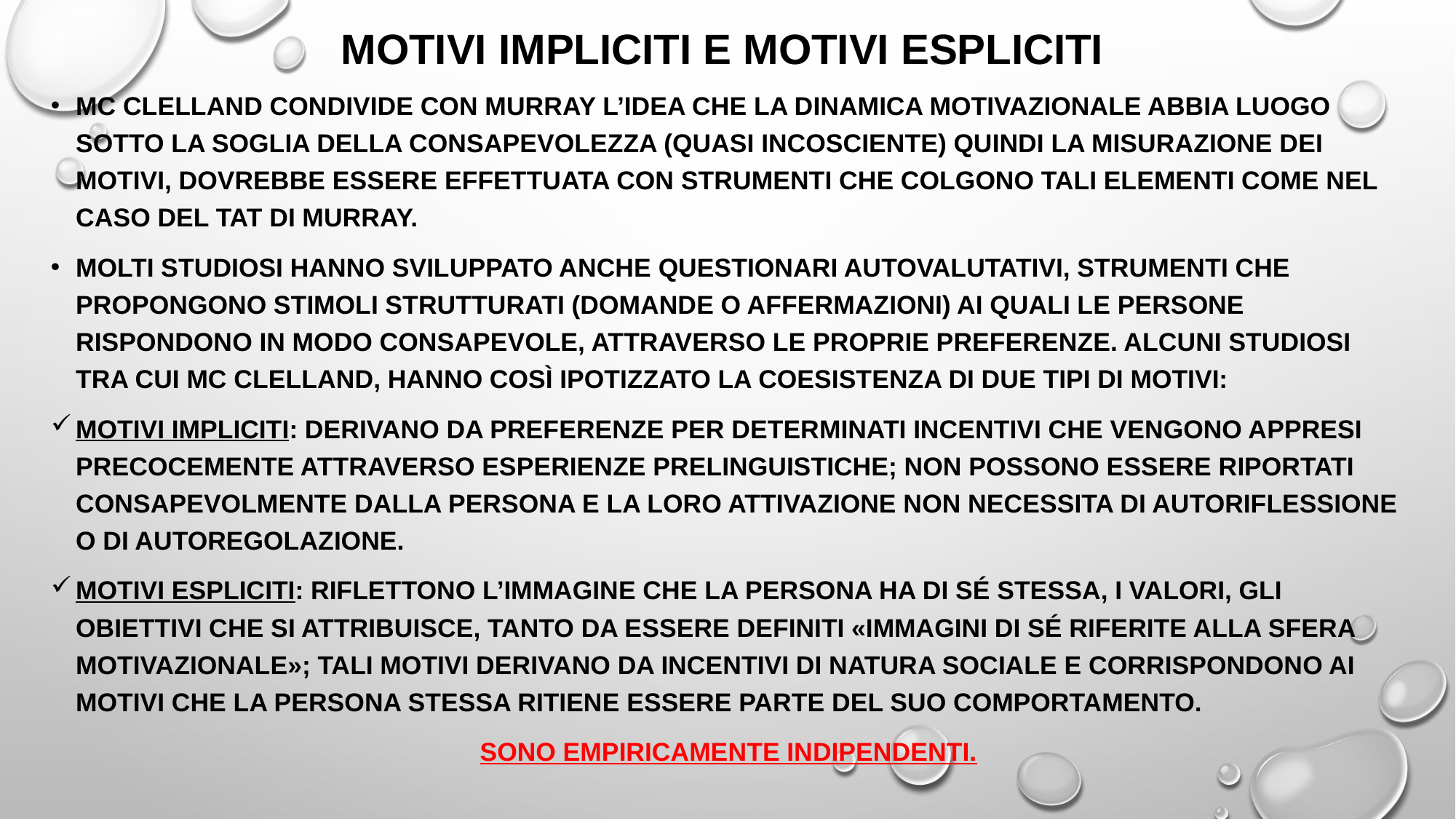

# Motivi impliciti e motivi espliciti
Mc clelland condivide con murray l’idea che la dinamica motivazionale abbia luogo sotto la soglia della consapevolezza (QUASI INCOSCIENTE) quindi la misurazione dei motivi, dovrebbe essere effettuata con strumenti che colgono tali elementi come nel caso del tat di murray.
Molti studiosi hanno sviluppato anche questionari autovalutativi, strumenti che propongono stimoli strutturati (domande o affermazioni) ai quali le persone rispondono in modo consapevole, attraverso le proprie preferenze. Alcuni studiosi tra cui mc clelland, hanno così ipotizzato la coesistenza di due tipi di motivi:
Motivi impliciti: derivano da preferenze per determinati incentivi che vengono appresi precocemente attraverso esperienze prelinguistiche; non possono essere riportati consapevolmente dalla persona e la loro attivazione non necessita di autoriflessione o di autoregolazione.
Motivi espliciti: riflettono l’immagine che la persona ha di sé stessa, i valori, gli obiettivi che si attribuisce, tanto da essere definiti «immagini di sé riferite alla sfera motivazionale»; TALI MOTIVI DERIVANO DA INCENTIVI DI NATURA SOCIALE E CORRISPONDONO AI MOTIVI CHE LA PERSONA STESSA RITIENE ESSERE PARTE DEL SUO COMPORTAMENTO.
SONO EMPIRICAMENTE INDIPENDENTI.